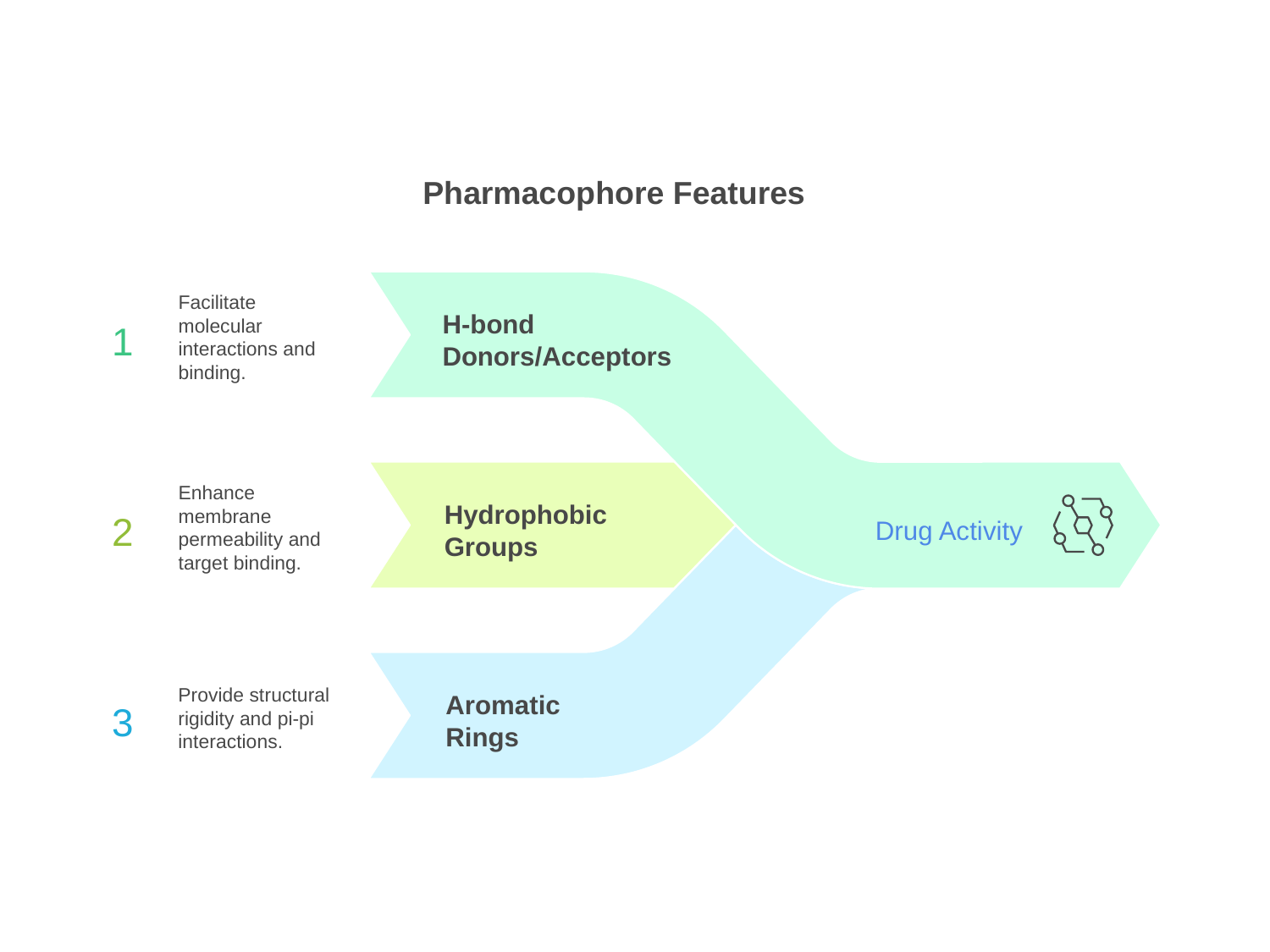

Pharmacophore Features

Facilitate
molecular
interactions and
binding.
H-bond
Donors/Acceptors
1

Enhance
membrane
permeability and
target binding.

Hydrophobic
Groups
2
Drug Activity

Provide structural
rigidity and pi-pi
interactions.
Aromatic
Rings
3